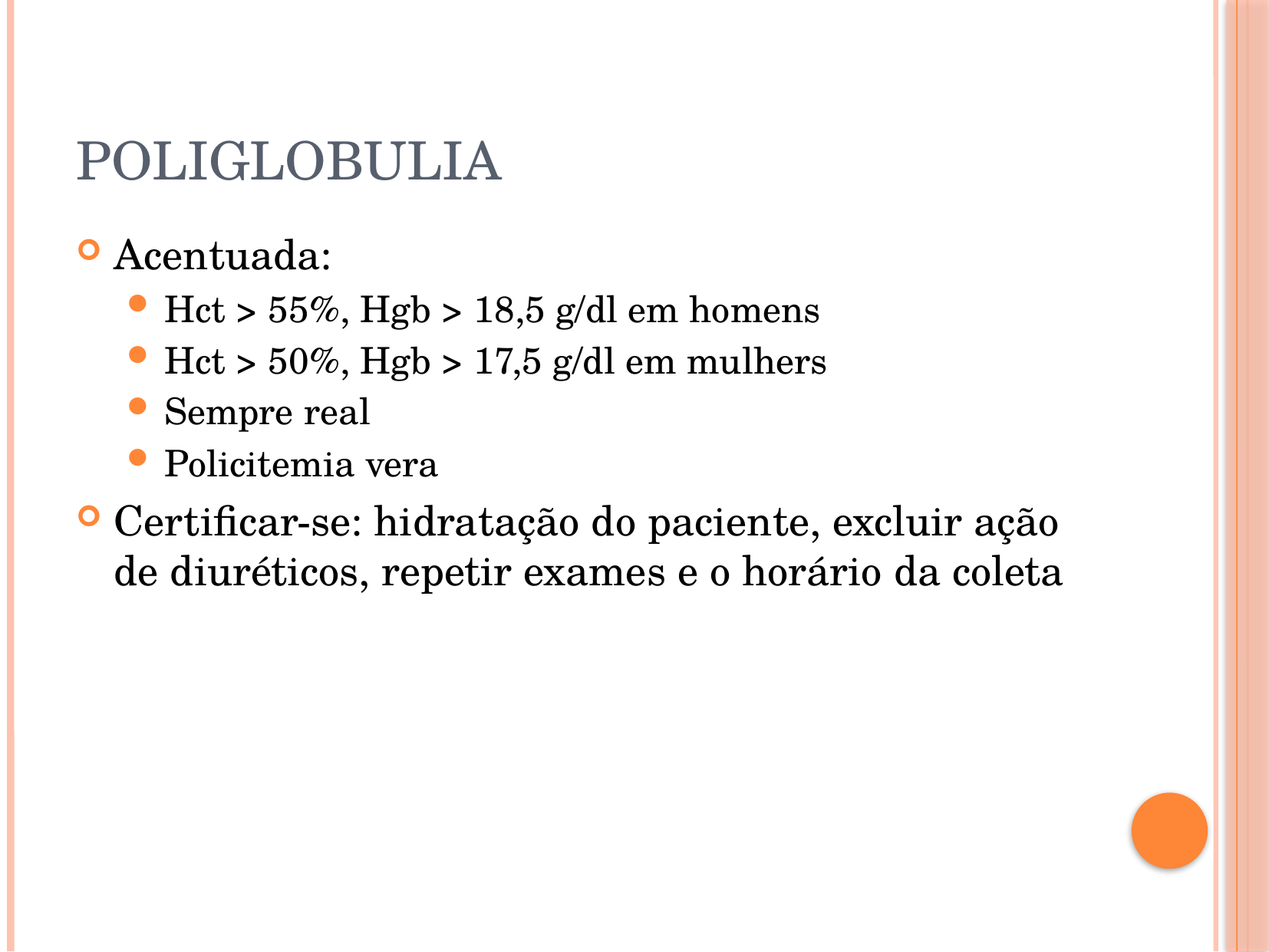

# Poliglobulia
Acentuada:
Hct > 55%, Hgb > 18,5 g/dl em homens
Hct > 50%, Hgb > 17,5 g/dl em mulhers
Sempre real
Policitemia vera
Certificar-se: hidratação do paciente, excluir ação de diuréticos, repetir exames e o horário da coleta